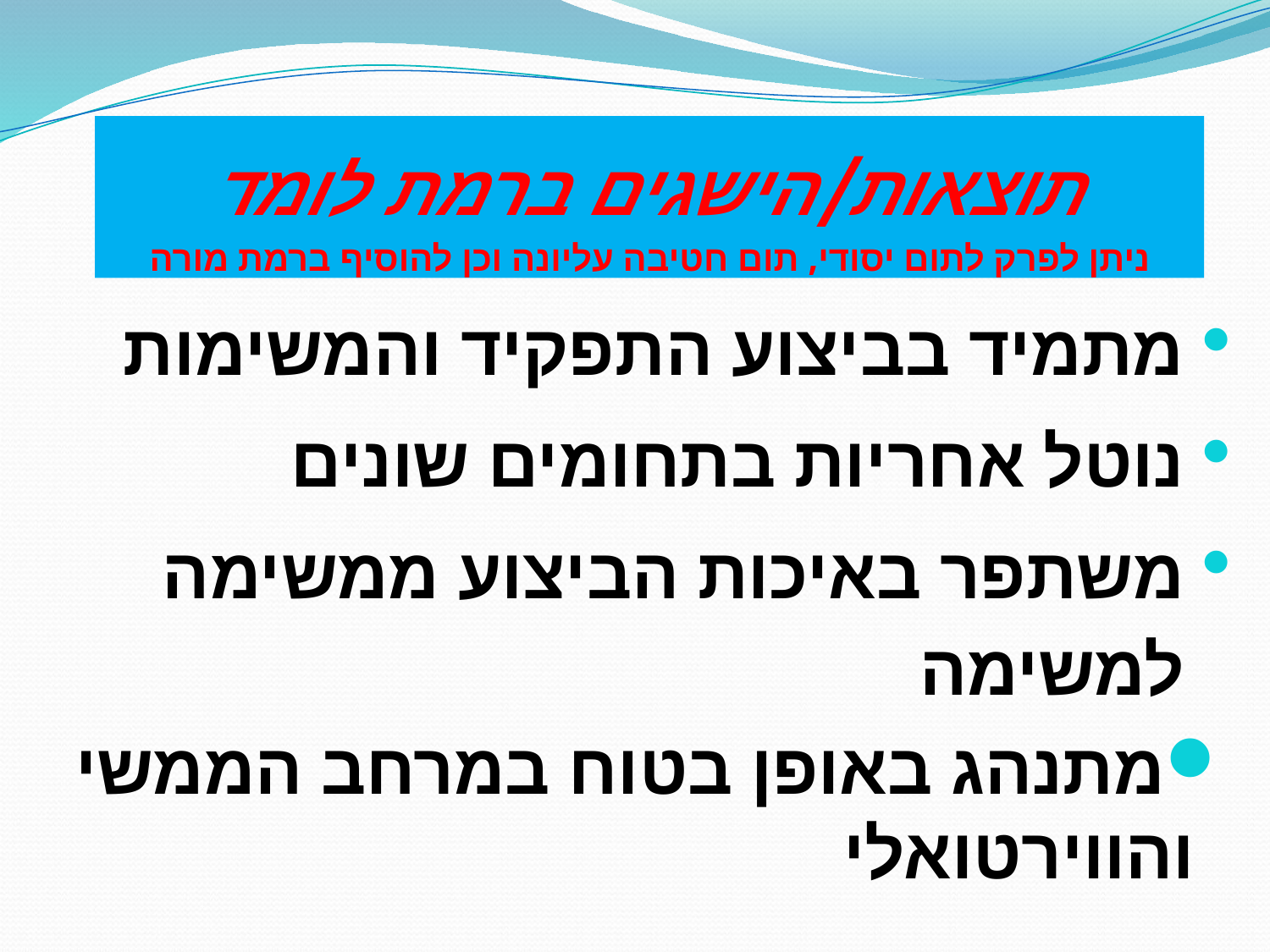

# תוצאות/הישגים ברמת לומד ניתן לפרק לתום יסודי, תום חטיבה עליונה וכן להוסיף ברמת מורה
מתמיד בביצוע התפקיד והמשימות
נוטל אחריות בתחומים שונים
משתפר באיכות הביצוע ממשימה למשימה
מתנהג באופן בטוח במרחב הממשי והווירטואלי